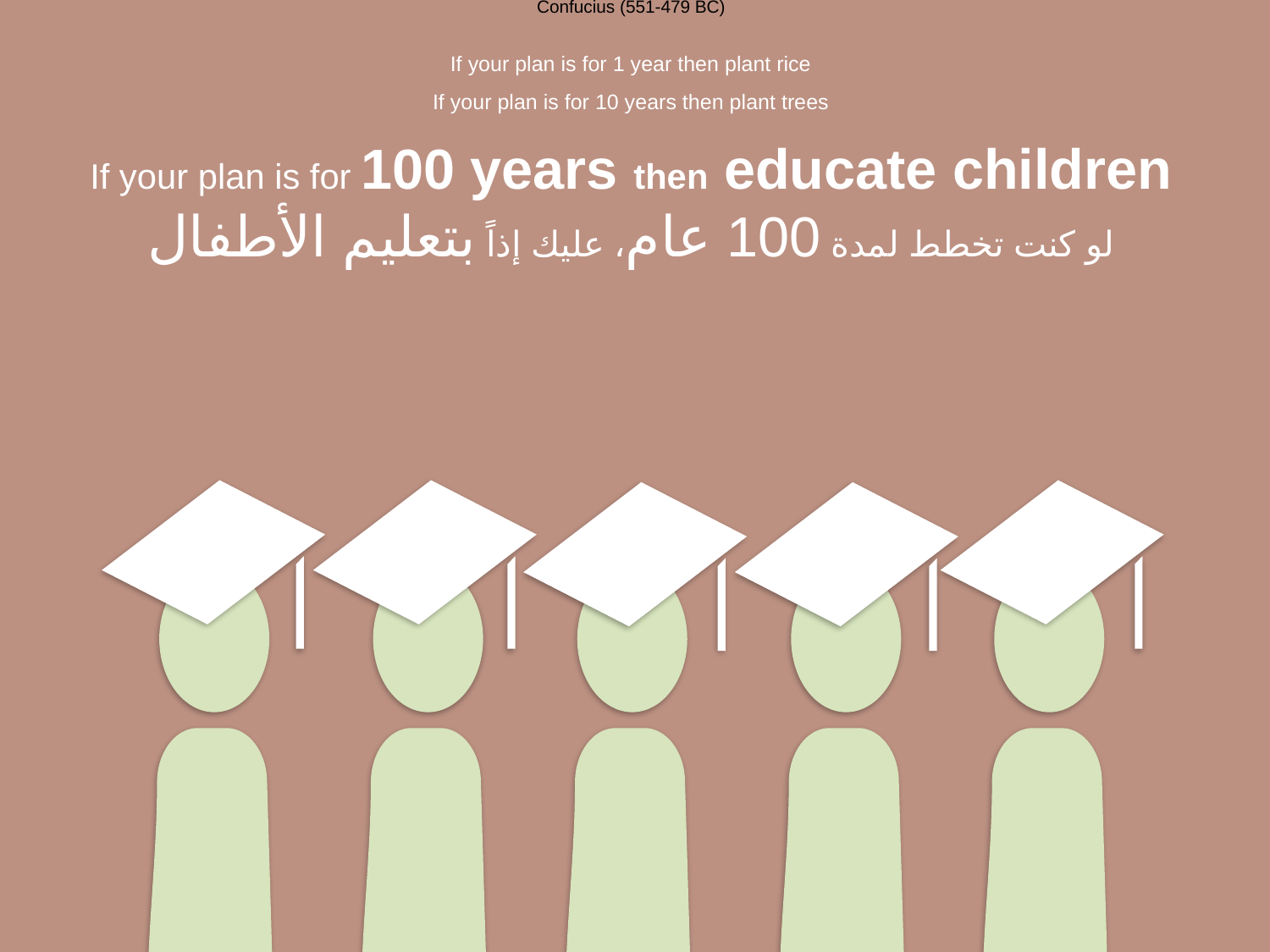

Confucius (551-479 BC)
If your plan is for 1 year then plant rice
If your plan is for 10 years then plant trees
If your plan is for 100 years then educate children
لو كنت تخطط لمدة 100 عام، عليك إذاً بتعليم الأطفال